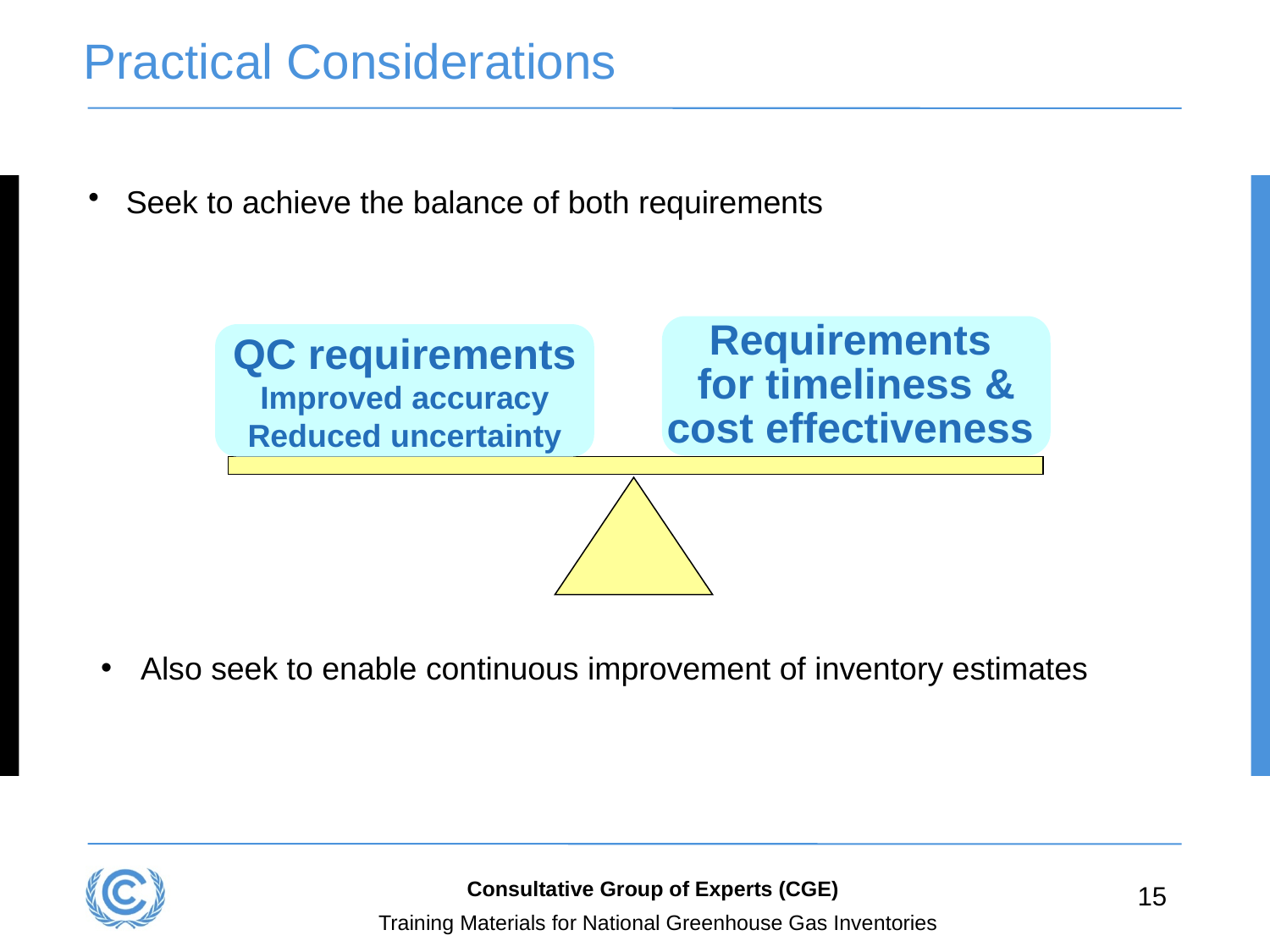

# Practical Considerations
Seek to achieve the balance of both requirements
Requirements
for timeliness &
 cost effectiveness
QC requirements
Improved accuracy
Reduced uncertainty

Also seek to enable continuous improvement of inventory estimates
Consultative Group of Experts (CGE)
15
Training Materials for National Greenhouse Gas Inventories